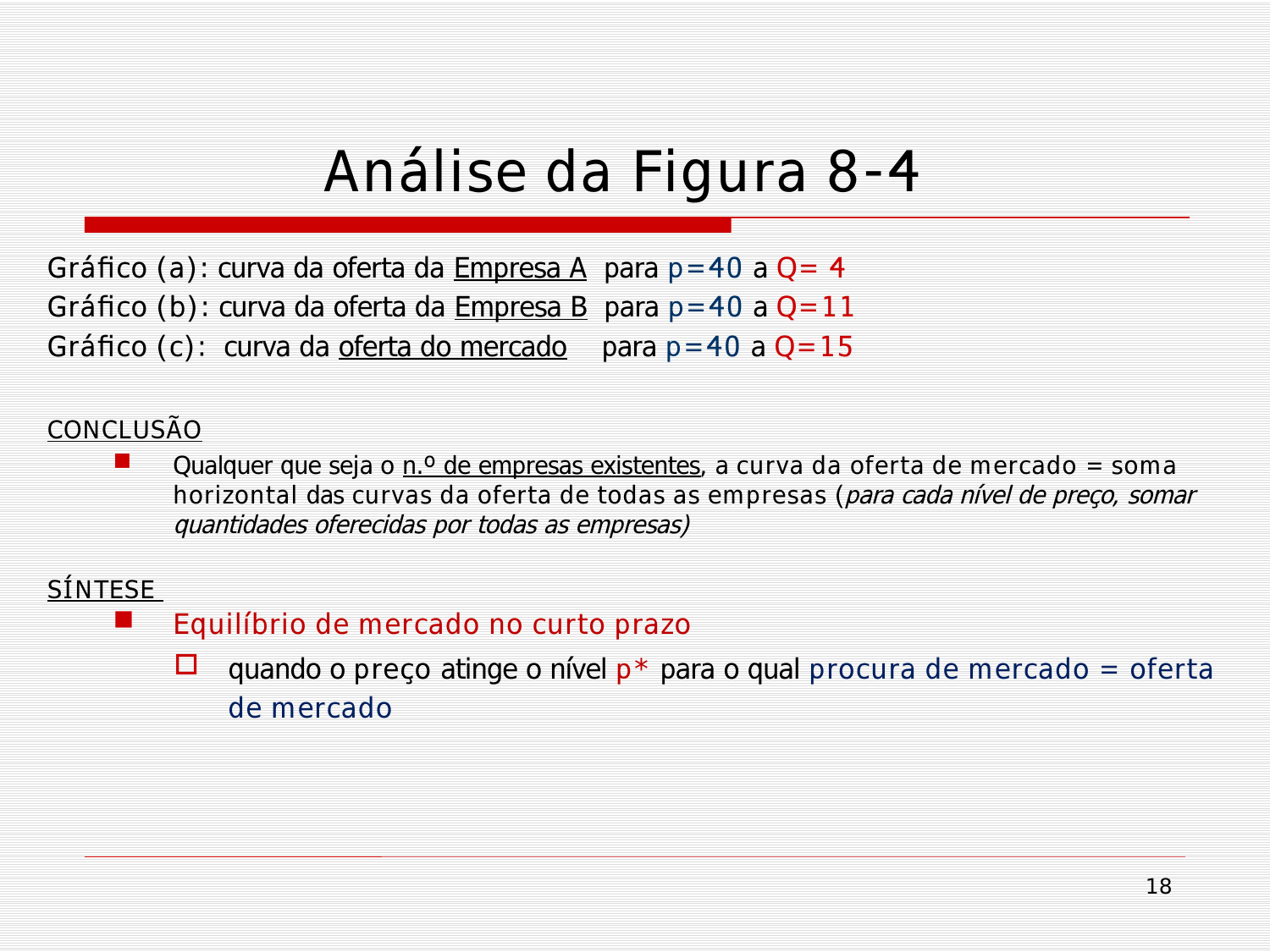

# Análise da Figura 8-4
Gráfico (a): curva da oferta da Empresa A  para p=40 a Q= 4
Gráfico (b): curva da oferta da Empresa B  para p=40 a Q=11
Gráfico (c):  curva da oferta do mercado    para p=40 a Q=15

CONCLUSÃO
Qualquer que seja o n.º de empresas existentes, a curva da oferta de mercado = soma horizontal das curvas da oferta de todas as empresas (para cada nível de preço, somar quantidades oferecidas por todas as empresas)

SÍNTESE
Equilíbrio de mercado no curto prazo
quando o preço atinge o nível p* para o qual procura de mercado = oferta de mercado
18